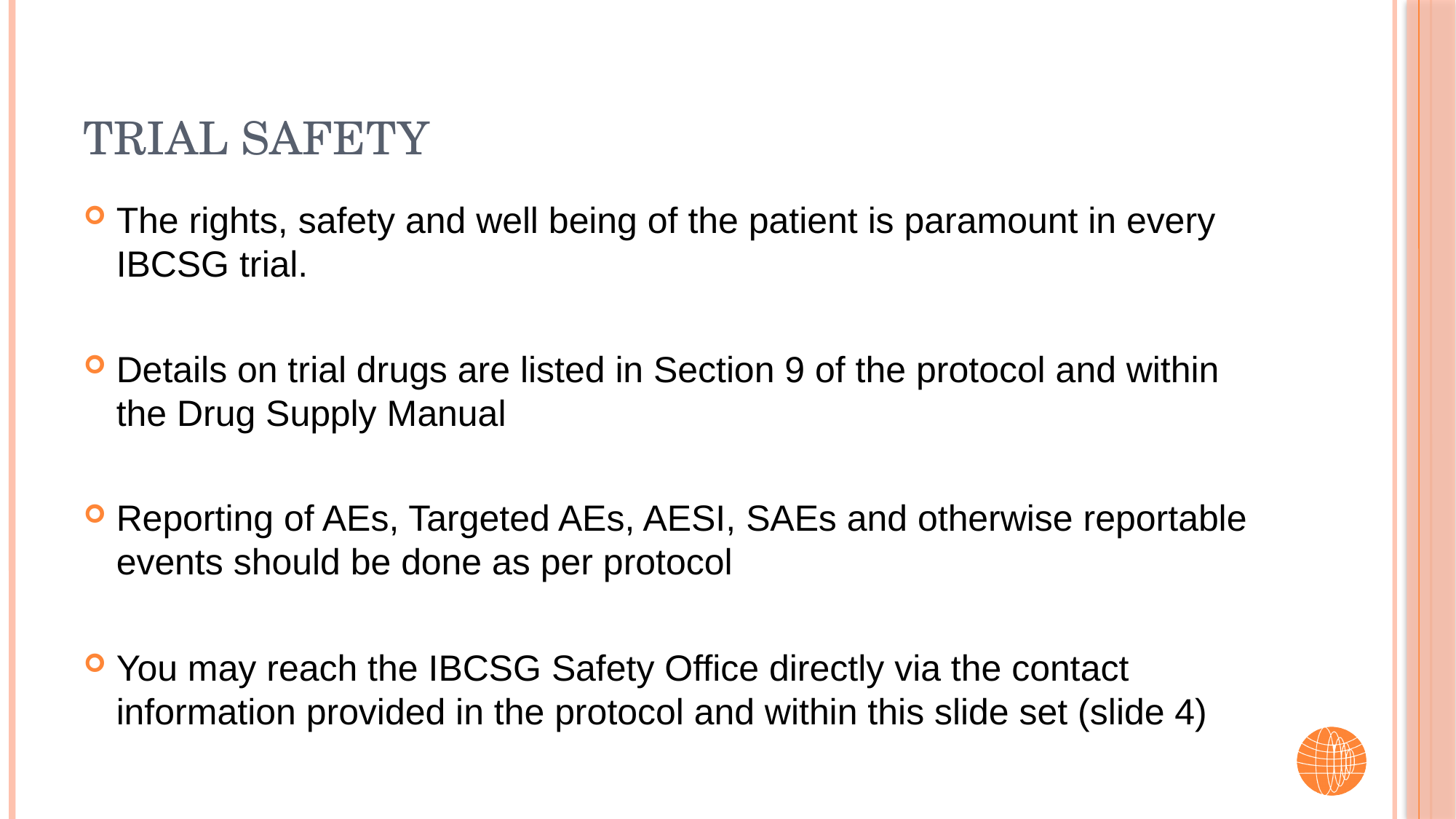

# Trial Safety
The rights, safety and well being of the patient is paramount in every IBCSG trial.

Details on trial drugs are listed in Section 9 of the protocol and within the Drug Supply Manual

Reporting of AEs, Targeted AEs, AESI, SAEs and otherwise reportable events should be done as per protocol

You may reach the IBCSG Safety Office directly via the contact information provided in the protocol and within this slide set (slide 4)